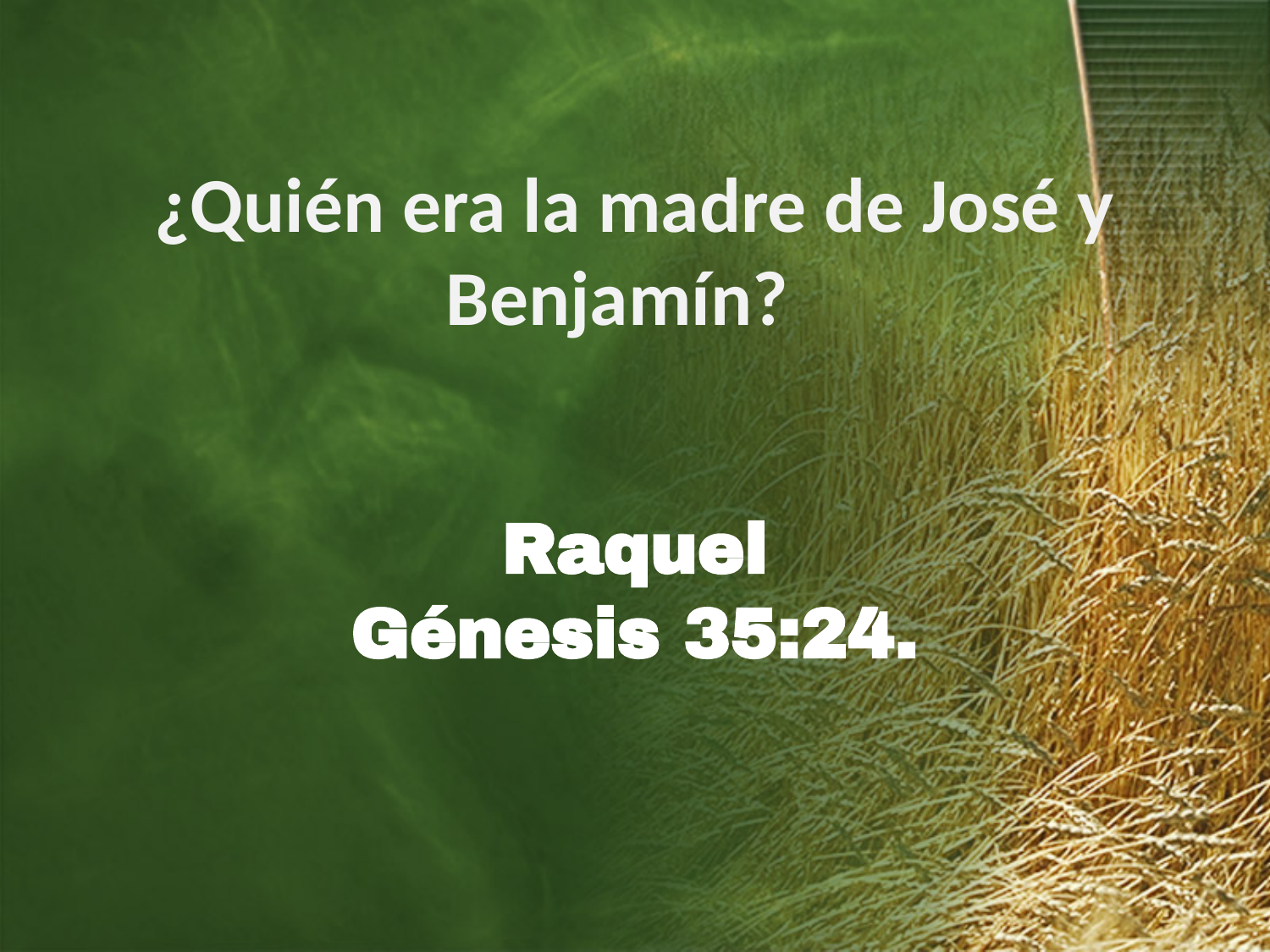

¿Quién era la madre de José y Benjamín?
Raquel
Génesis 35:24.